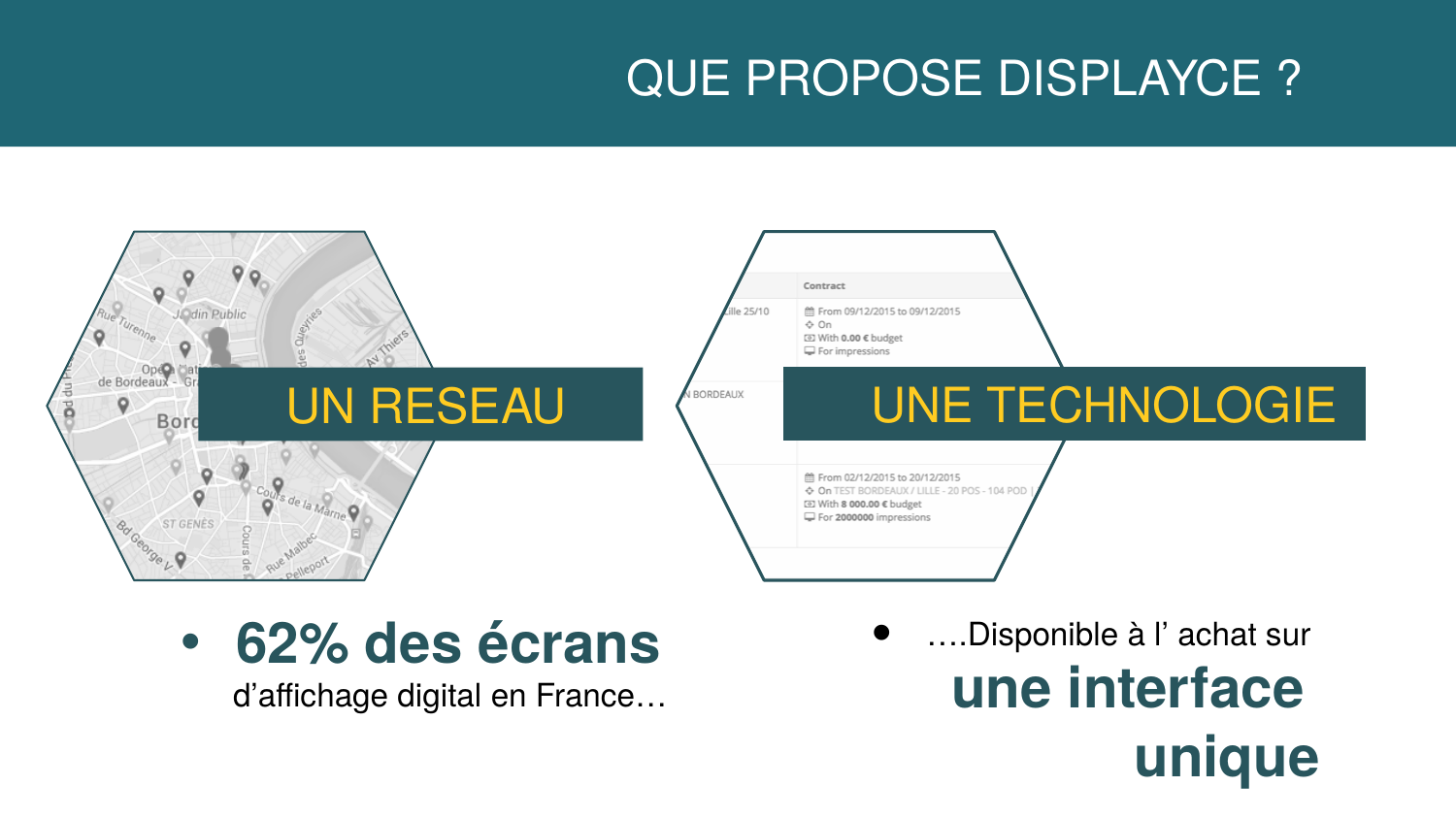

QUE PROPOSE DISPLAYCE ?

UNE TECHNOLOGIE
UN RESEAU
62% des écrans
d’affichage digital en France…

….Disponible à l’ achat sur
une interface
unique